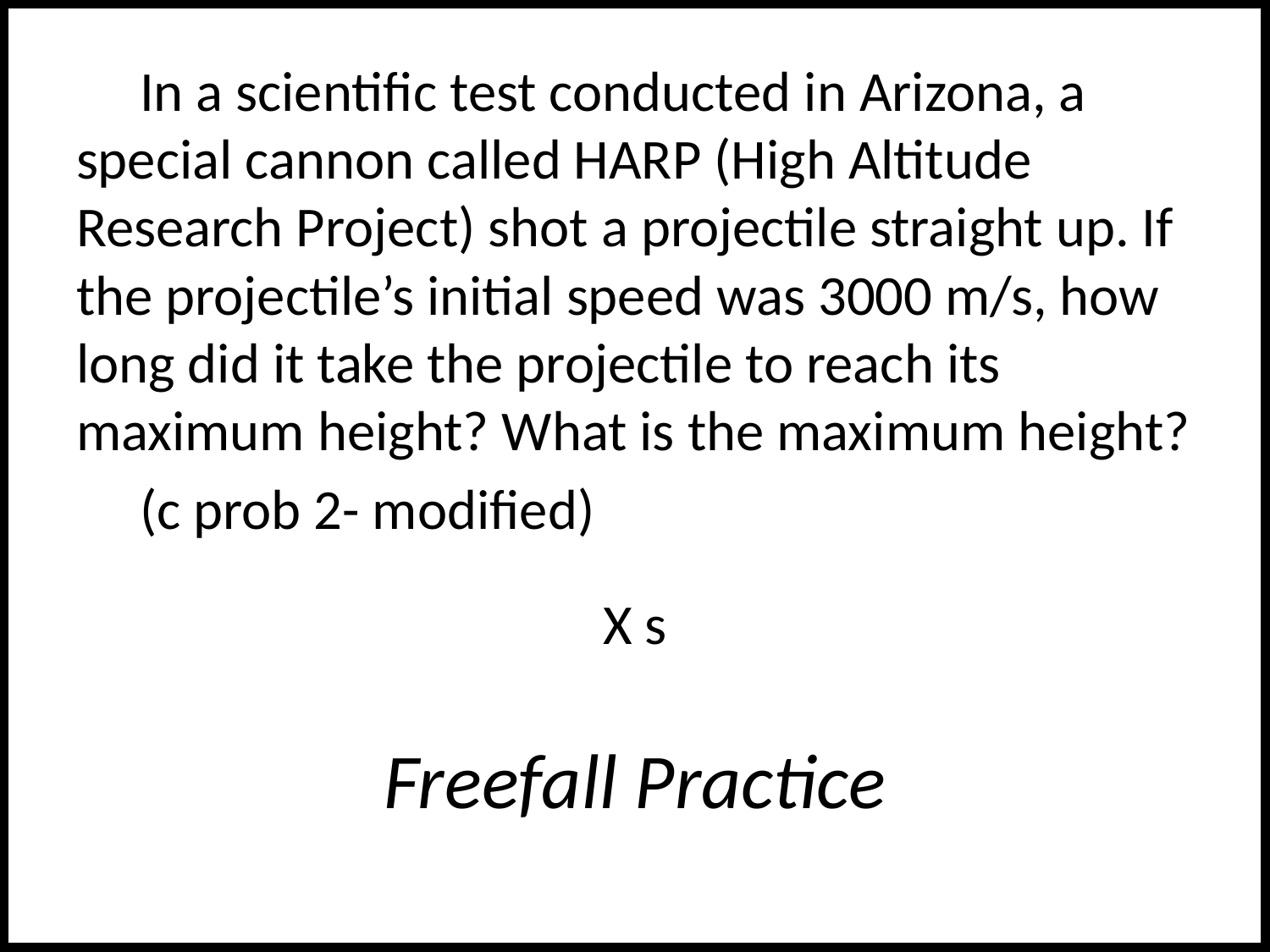

In a scientific test conducted in Arizona, a special cannon called HARP (High Altitude Research Project) shot a projectile straight up. If the projectile’s initial speed was 3000 m/s, how long did it take the projectile to reach its maximum height? What is the maximum height?
(c prob 2- modified)
X s
# Freefall Practice